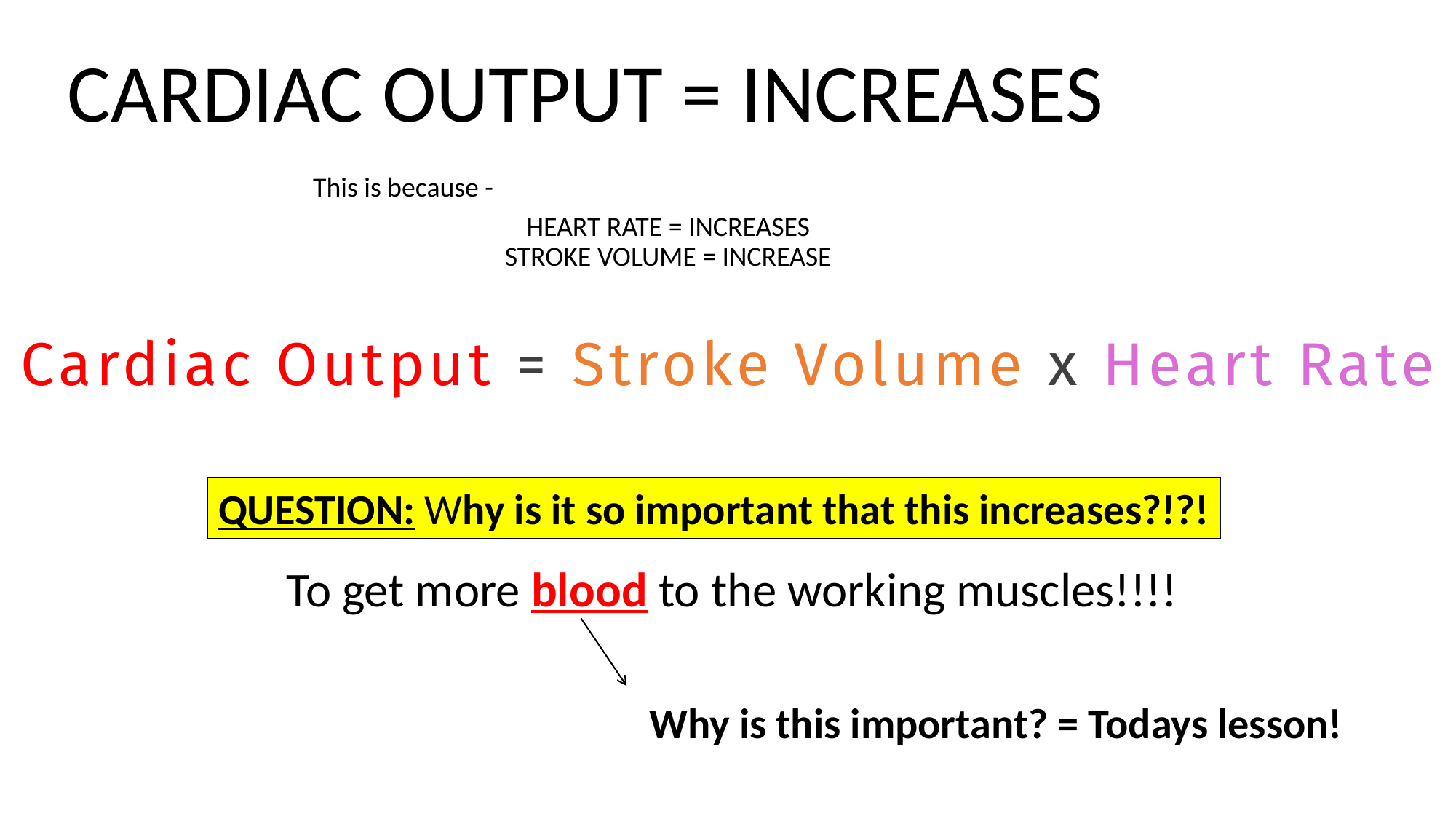

# CARDIAC OUTPUT = INCREASES
This is because -
HEART RATE = INCREASES
STROKE VOLUME = INCREASE
Cardiac Output = Stroke Volume x Heart Rate
QUESTION: Why is it so important that this increases?!?!
To get more blood to the working muscles!!!!
Why is this important? = Todays lesson!